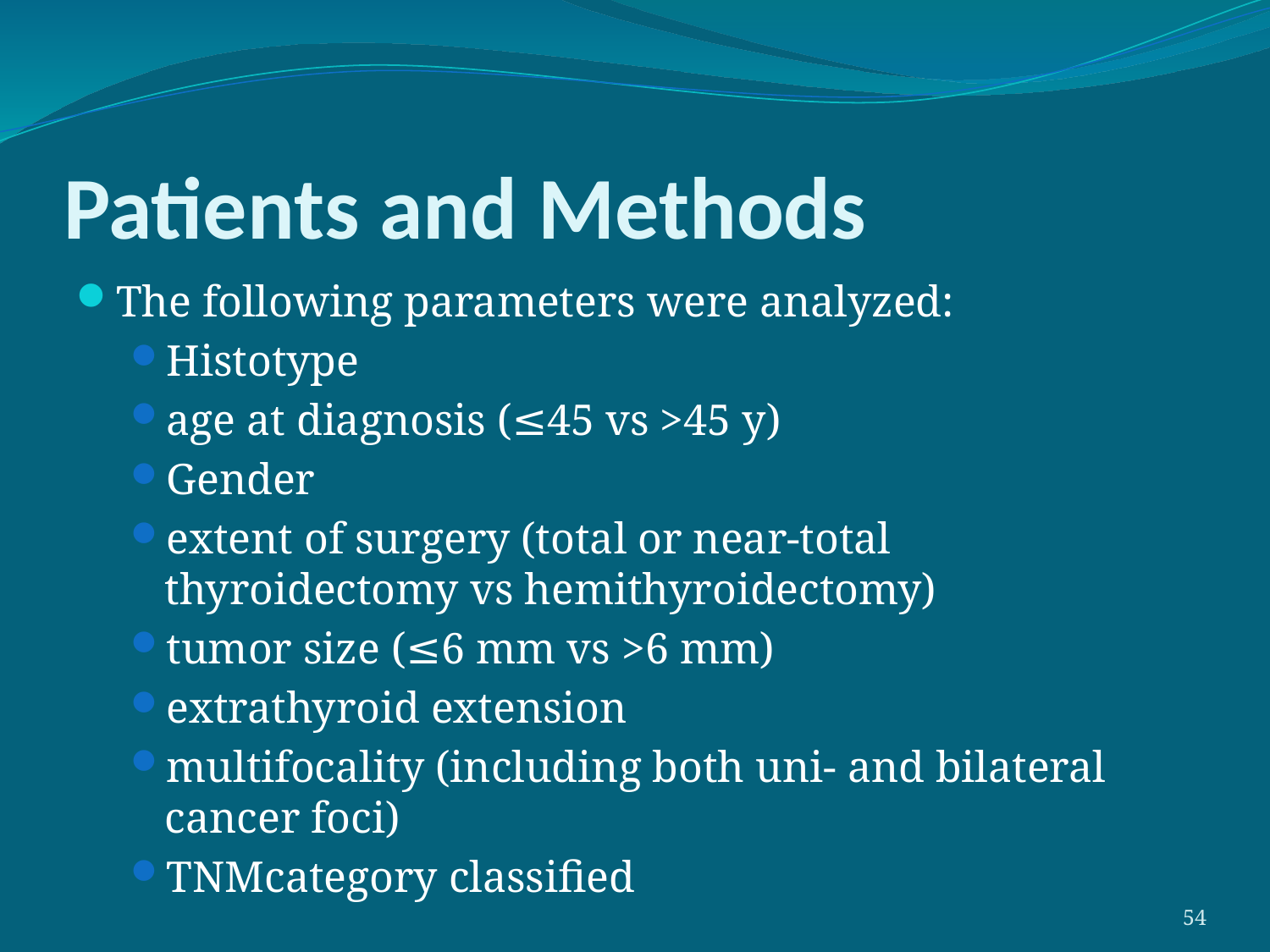

# Patients and Methods
The following parameters were analyzed:
Histotype
age at diagnosis (≤45 vs >45 y)
Gender
extent of surgery (total or near-total thyroidectomy vs hemithyroidectomy)
tumor size (≤6 mm vs >6 mm)
extrathyroid extension
multifocality (including both uni- and bilateral cancer foci)
TNMcategory classified
54